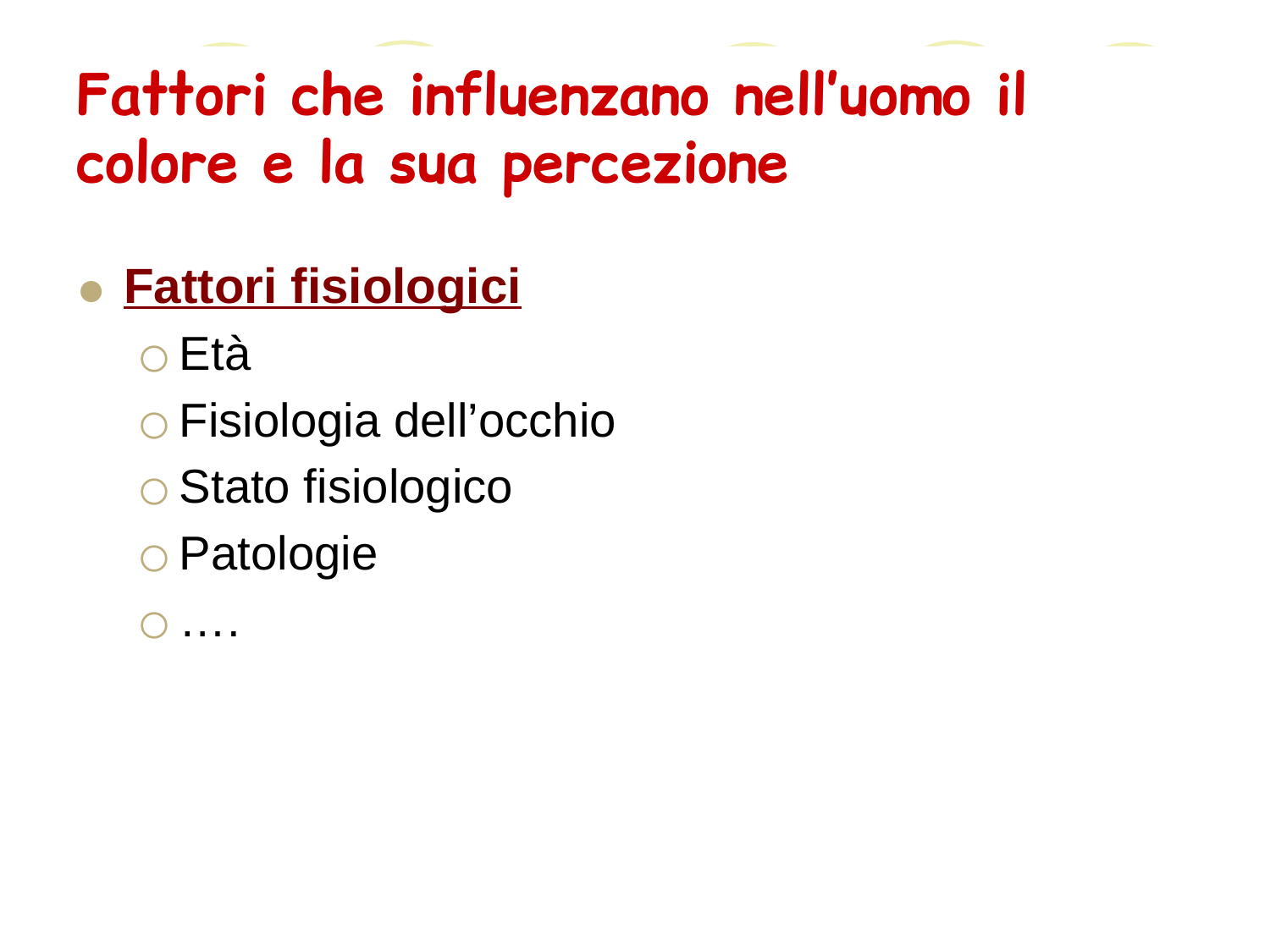

# Fattori che influenzano nell’uomo il colore e la sua percezione
Fattori fisiologici
Età
Fisiologia dell’occhio
Stato fisiologico
Patologie
….